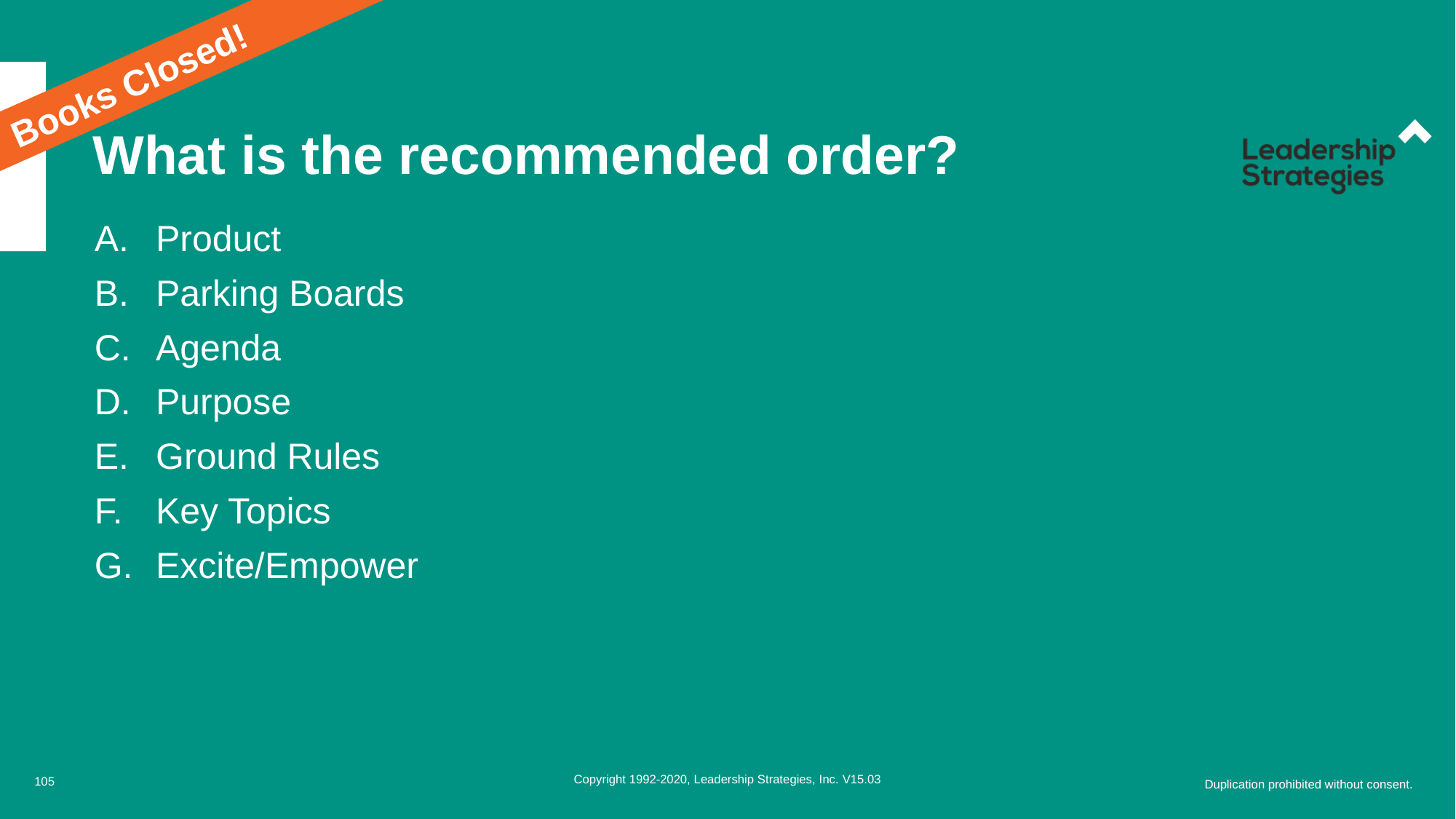

Books Closed!
# What is the recommended order?
Product
Parking Boards
Agenda
Purpose
Ground Rules
Key Topics
Excite/Empower
105
Copyright 1992-2020, Leadership Strategies, Inc. V15.03